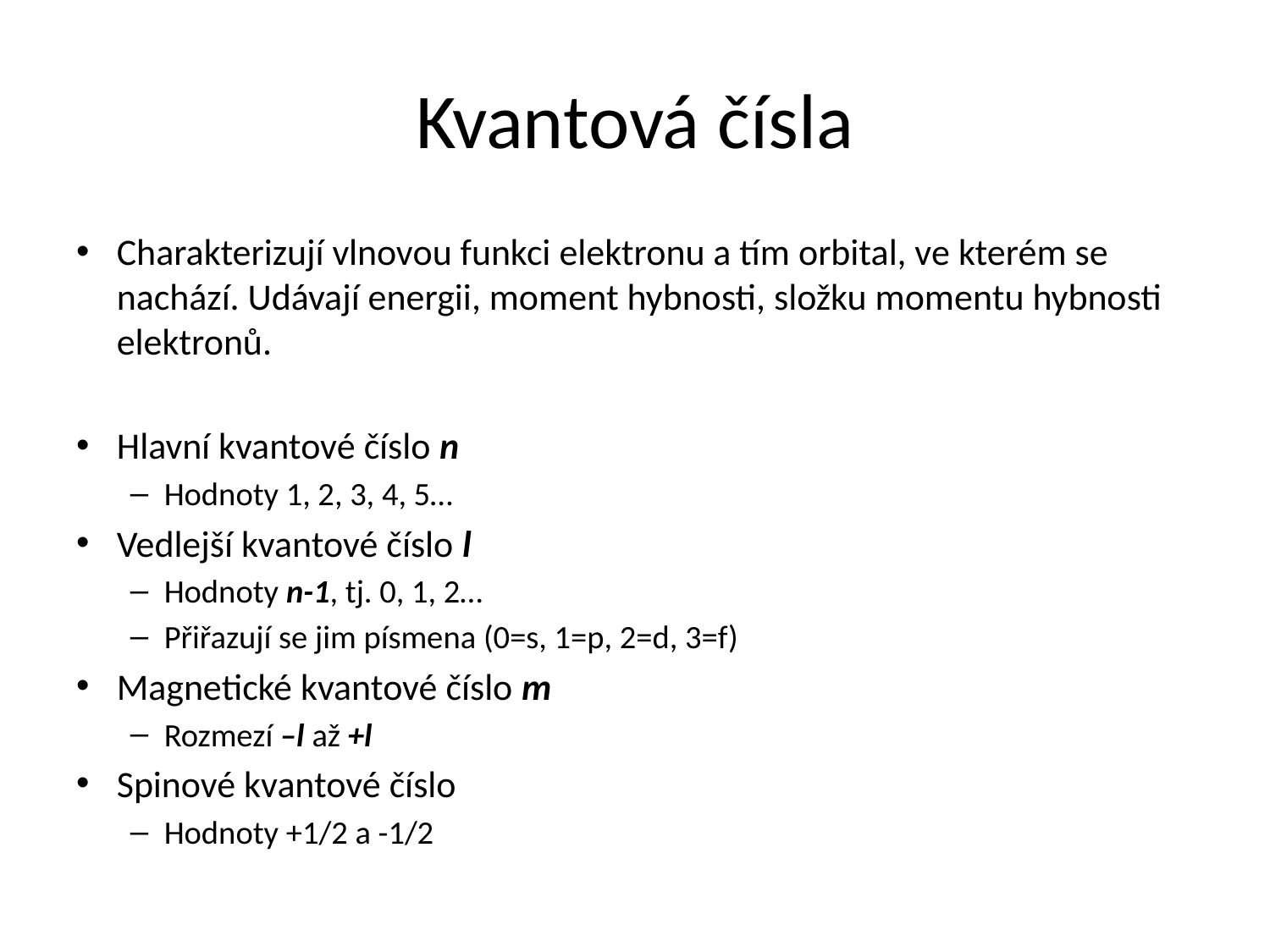

# Kvantová čísla
Charakterizují vlnovou funkci elektronu a tím orbital, ve kterém se nachází. Udávají energii, moment hybnosti, složku momentu hybnosti elektronů.

Hlavní kvantové číslo n
Hodnoty 1, 2, 3, 4, 5…
Vedlejší kvantové číslo l
Hodnoty n-1, tj. 0, 1, 2…
Přiřazují se jim písmena (0=s, 1=p, 2=d, 3=f)
Magnetické kvantové číslo m
Rozmezí –l až +l
Spinové kvantové číslo
Hodnoty +1/2 a -1/2